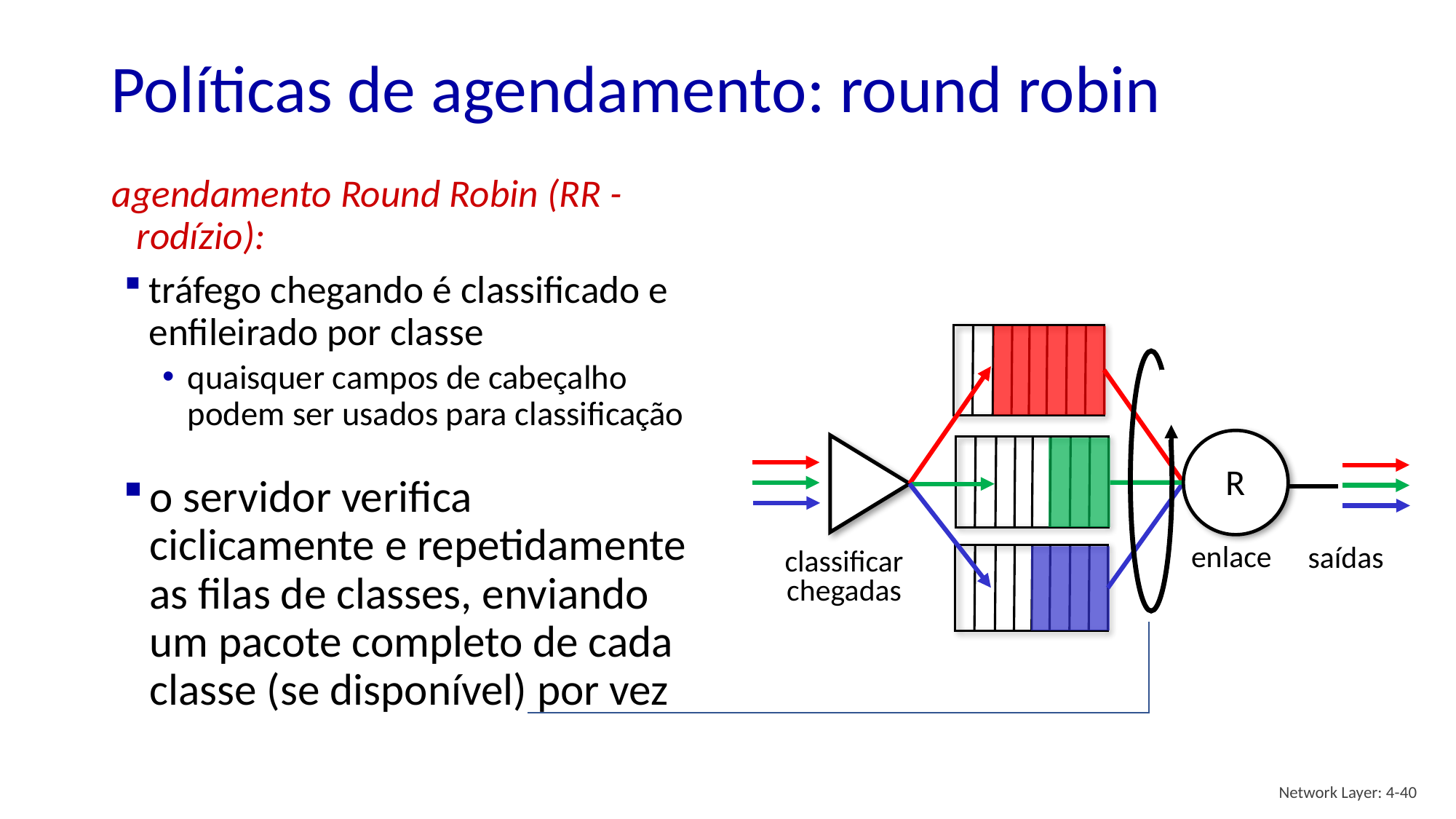

# Políticas de agendamento: round robin
agendamento Round Robin (RR - rodízio):
tráfego chegando é classificado e enfileirado por classe
quaisquer campos de cabeçalho podem ser usados para classificação

R
enlace

o servidor verifica ciclicamente e repetidamente as filas de classes, enviando um pacote completo de cada classe (se disponível) por vez
saídas
classificar
chegadas

Network Layer: 4-40